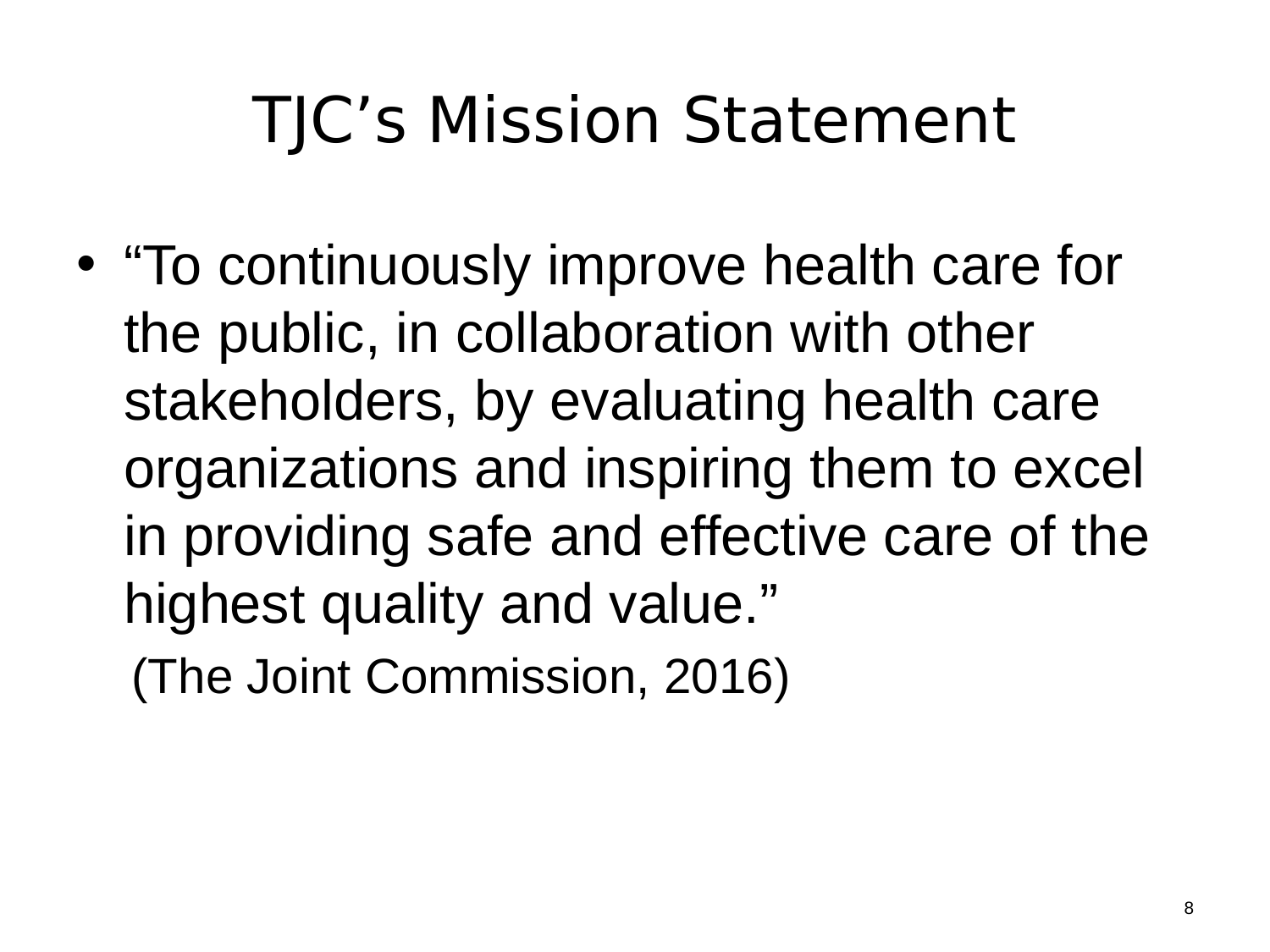

# TJC’s Mission Statement
“To continuously improve health care for the public, in collaboration with other stakeholders, by evaluating health care organizations and inspiring them to excel in providing safe and effective care of the highest quality and value.”
(The Joint Commission, 2016)
8